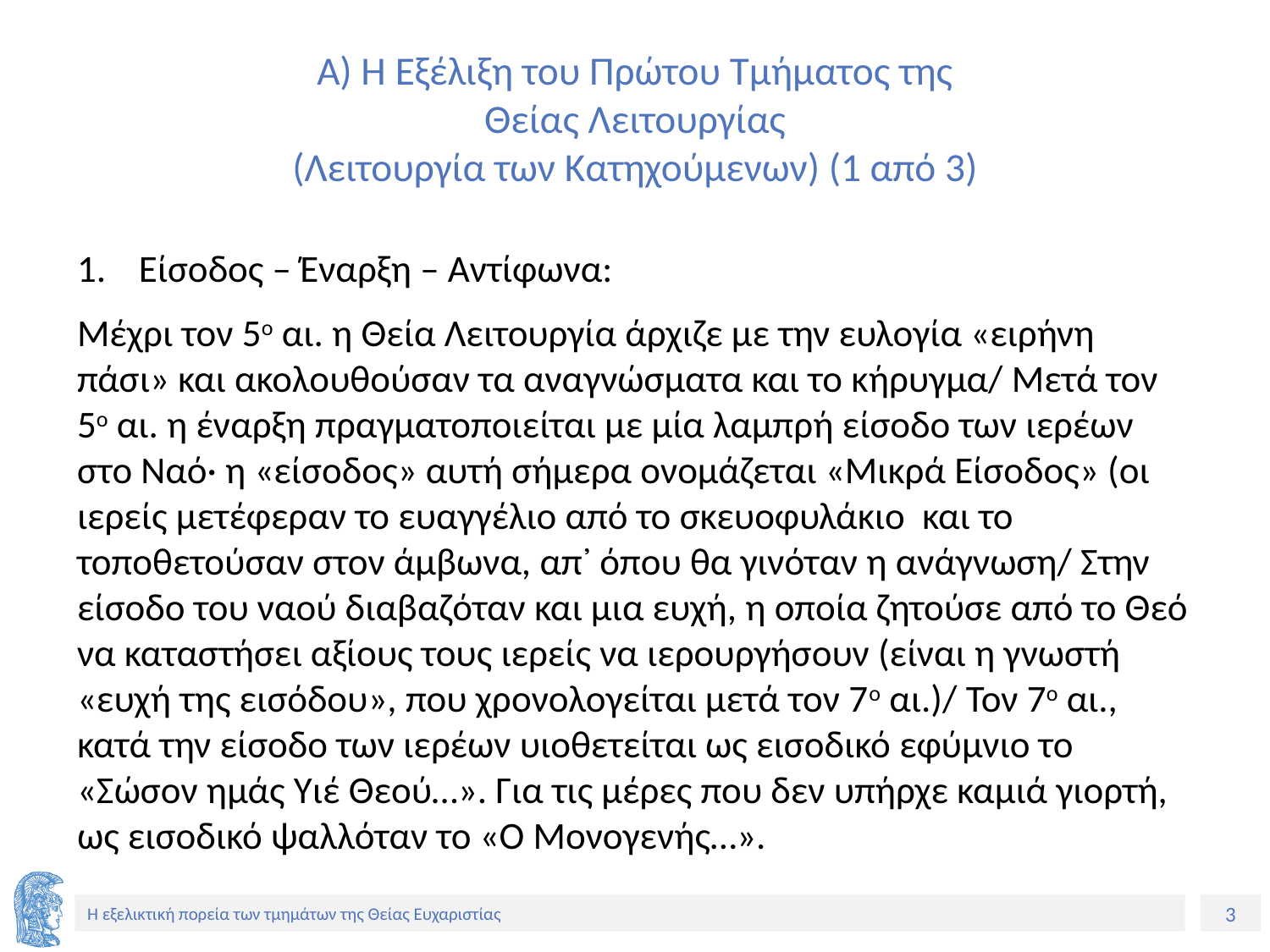

# Α) Η Εξέλιξη του Πρώτου Τμήματος της Θείας Λειτουργίας (Λειτουργία των Κατηχούμενων) (1 από 3)
Είσοδος – Έναρξη – Αντίφωνα:
Μέχρι τον 5ο αι. η Θεία Λειτουργία άρχιζε με την ευλογία «ειρήνη πάσι» και ακολουθούσαν τα αναγνώσματα και το κήρυγμα/ Μετά τον 5ο αι. η έναρξη πραγματοποιείται με μία λαμπρή είσοδο των ιερέων στο Ναό· η «είσοδος» αυτή σήμερα ονομάζεται «Μικρά Είσοδος» (οι ιερείς μετέφεραν το ευαγγέλιο από το σκευοφυλάκιο  και το τοποθετούσαν στον άμβωνα, απ᾽ όπου θα γινόταν η ανάγνωση/ Στην είσοδο του ναού διαβαζόταν και μια ευχή, η οποία ζητούσε από το Θεό να καταστήσει αξίους τους ιερείς να ιερουργήσουν (είναι η γνωστή «ευχή της εισόδου», που χρονολογείται μετά τον 7ο αι.)/ Τον 7ο αι., κατά την είσοδο των ιερέων υιοθετείται ως εισοδικό εφύμνιο το «Σώσον ημάς Υιέ Θεού…». Για τις μέρες που δεν υπήρχε καμιά γιορτή, ως εισοδικό ψαλλόταν το «Ο Μονογενής…».